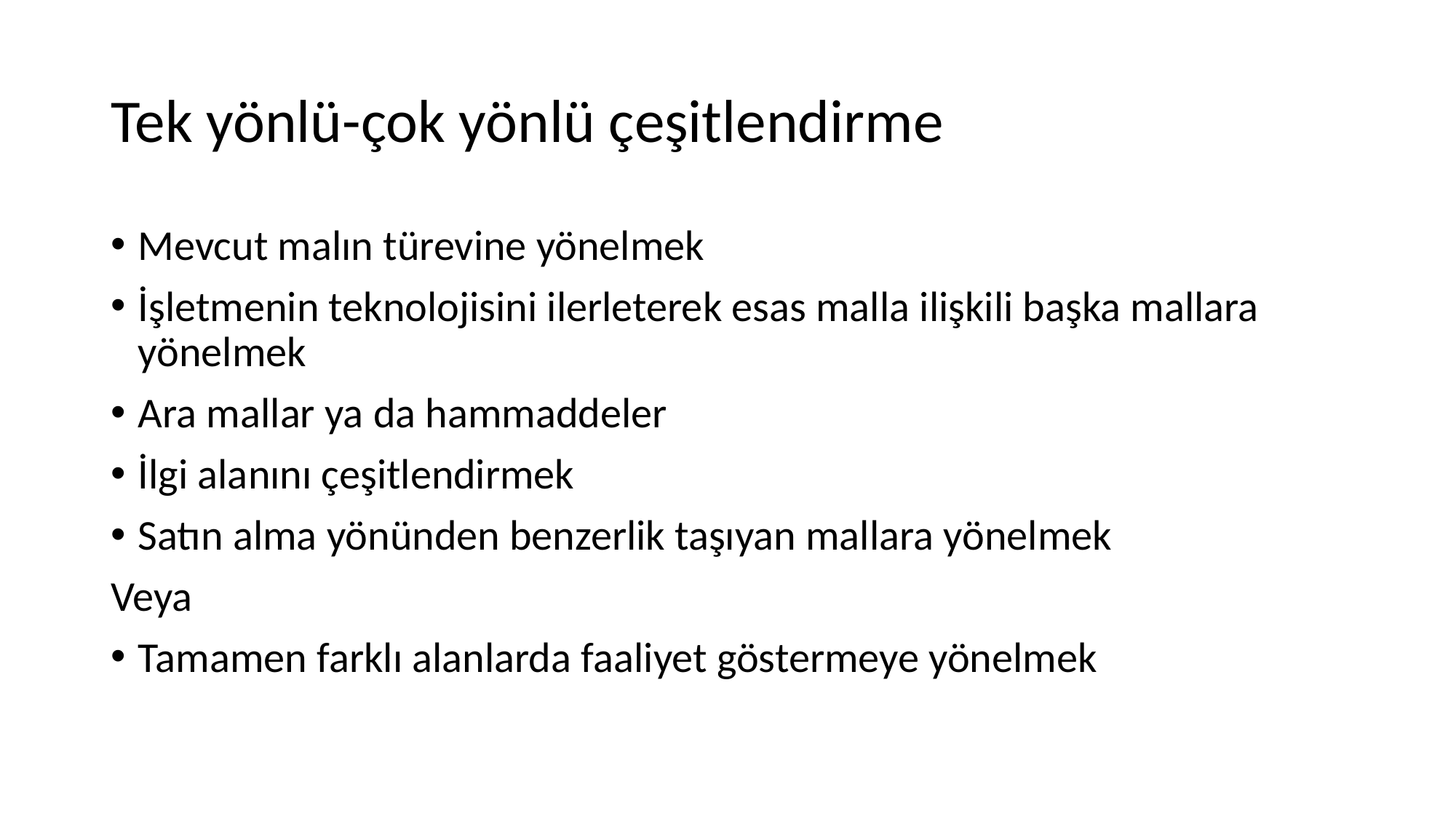

# Tek yönlü-çok yönlü çeşitlendirme
Mevcut malın türevine yönelmek
İşletmenin teknolojisini ilerleterek esas malla ilişkili başka mallara yönelmek
Ara mallar ya da hammaddeler
İlgi alanını çeşitlendirmek
Satın alma yönünden benzerlik taşıyan mallara yönelmek
Veya
Tamamen farklı alanlarda faaliyet göstermeye yönelmek